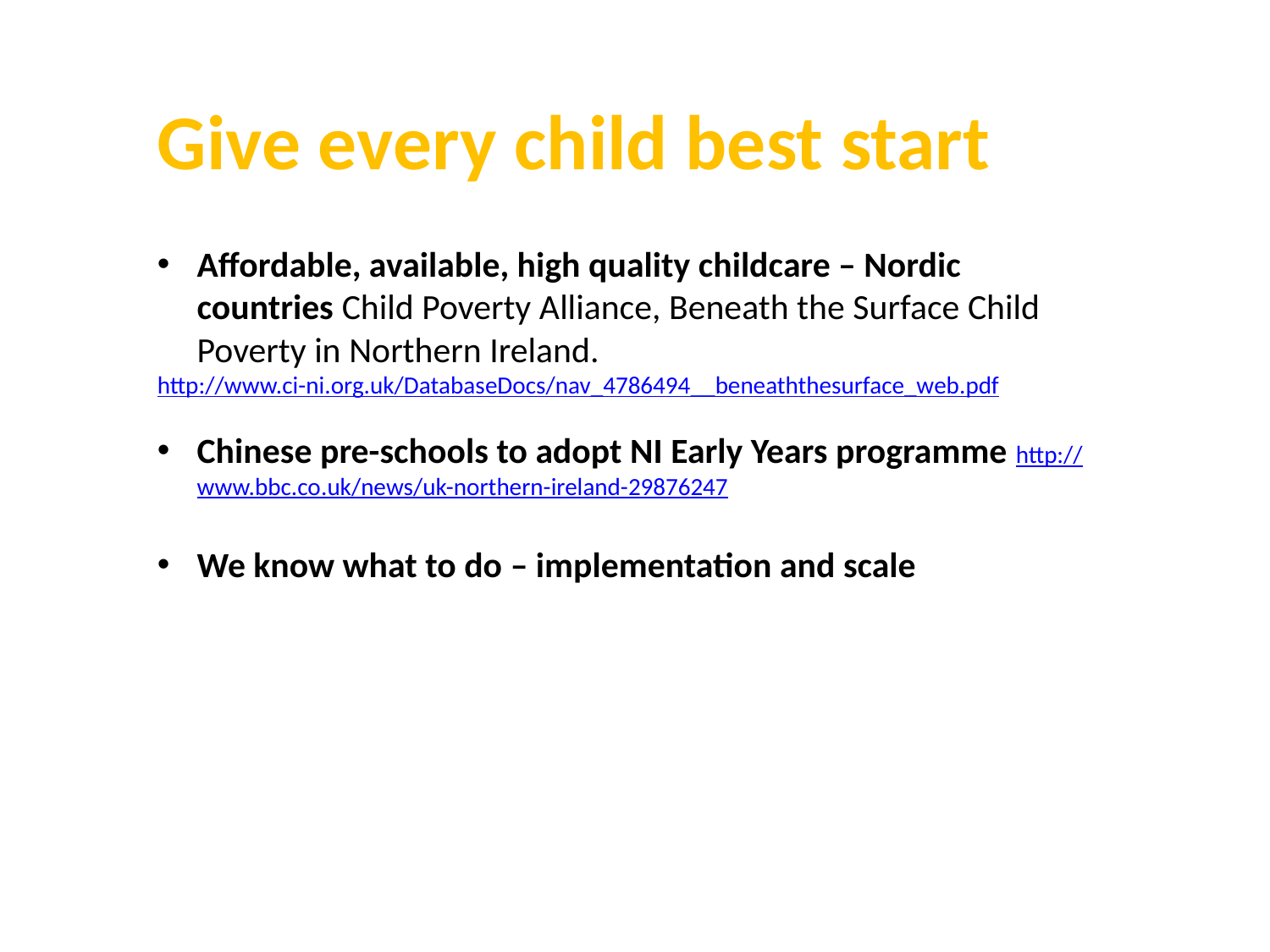

Give every child best start
Affordable, available, high quality childcare – Nordic countries Child Poverty Alliance, Beneath the Surface Child Poverty in Northern Ireland.
http://www.ci-ni.org.uk/DatabaseDocs/nav_4786494__beneaththesurface_web.pdf

Chinese pre-schools to adopt NI Early Years programme http://www.bbc.co.uk/news/uk-northern-ireland-29876247

We know what to do – implementation and scale